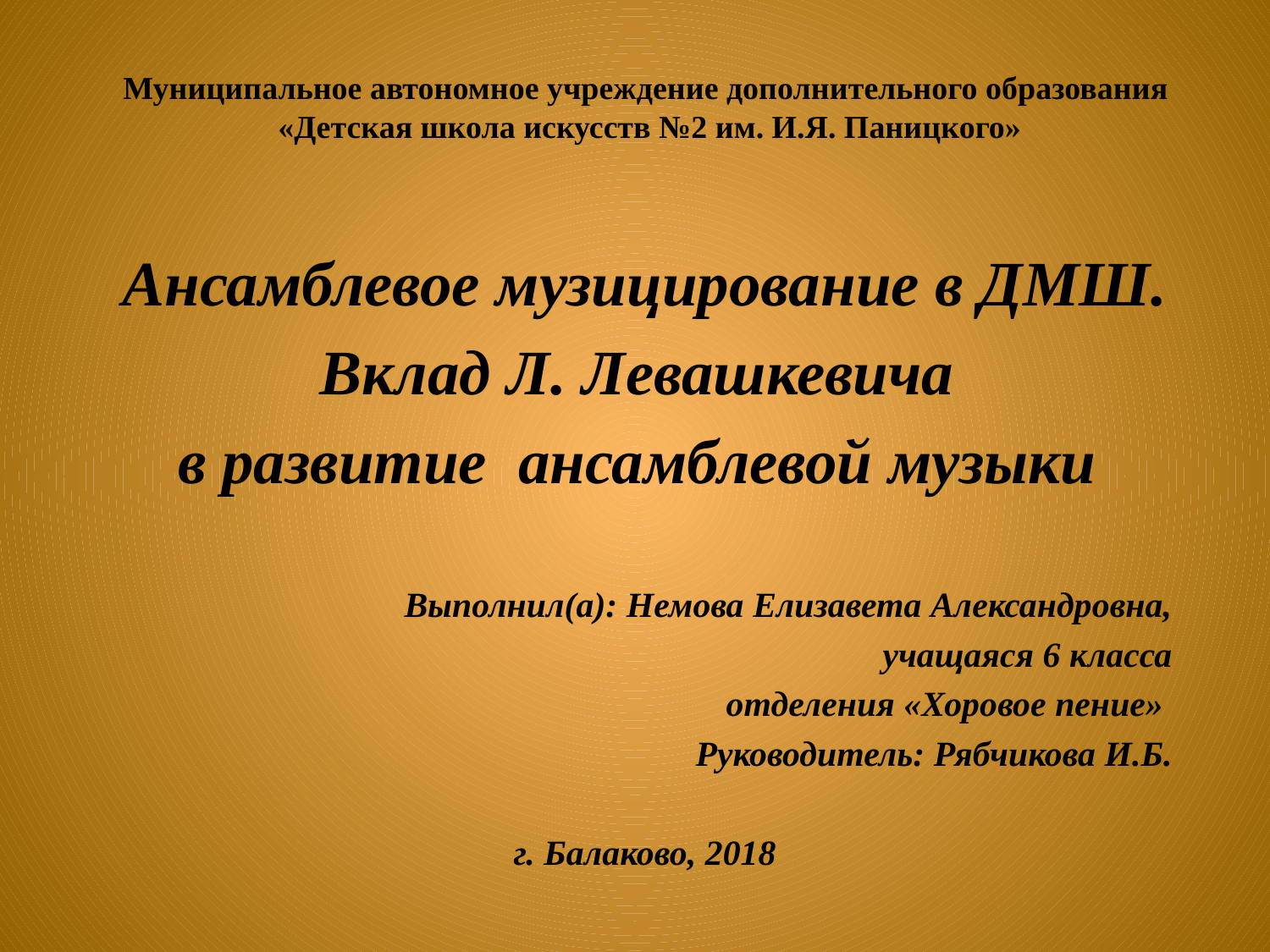

# Муниципальное автономное учреждение дополнительного образования «Детская школа искусств №2 им. И.Я. Паницкого»
Ансамблевое музицирование в ДМШ.
Вклад Л. Левашкевича
в развитие  ансамблевой музыки

Выполнил(а): Немова Елизавета Александровна,
учащаяся 6 класса
 отделения «Хоровое пение»
Руководитель: Рябчикова И.Б.

г. Балаково, 2018